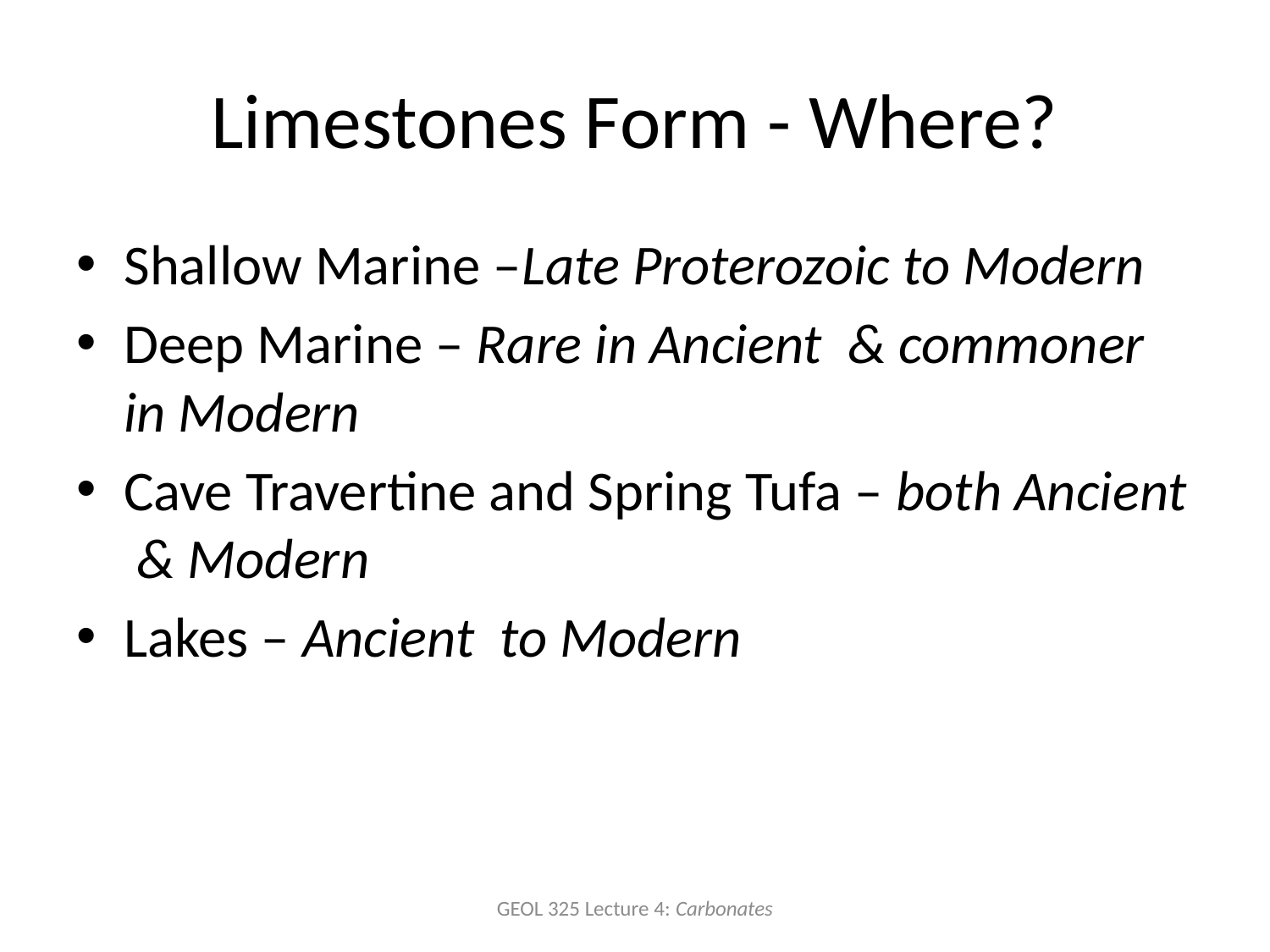

# Limestones Form - Where?
Shallow Marine –Late Proterozoic to Modern
Deep Marine – Rare in Ancient  & commoner in Modern
Cave Travertine and Spring Tufa – both Ancient  & Modern
Lakes – Ancient  to Modern

GEOL 325 Lecture 4: Carbonates